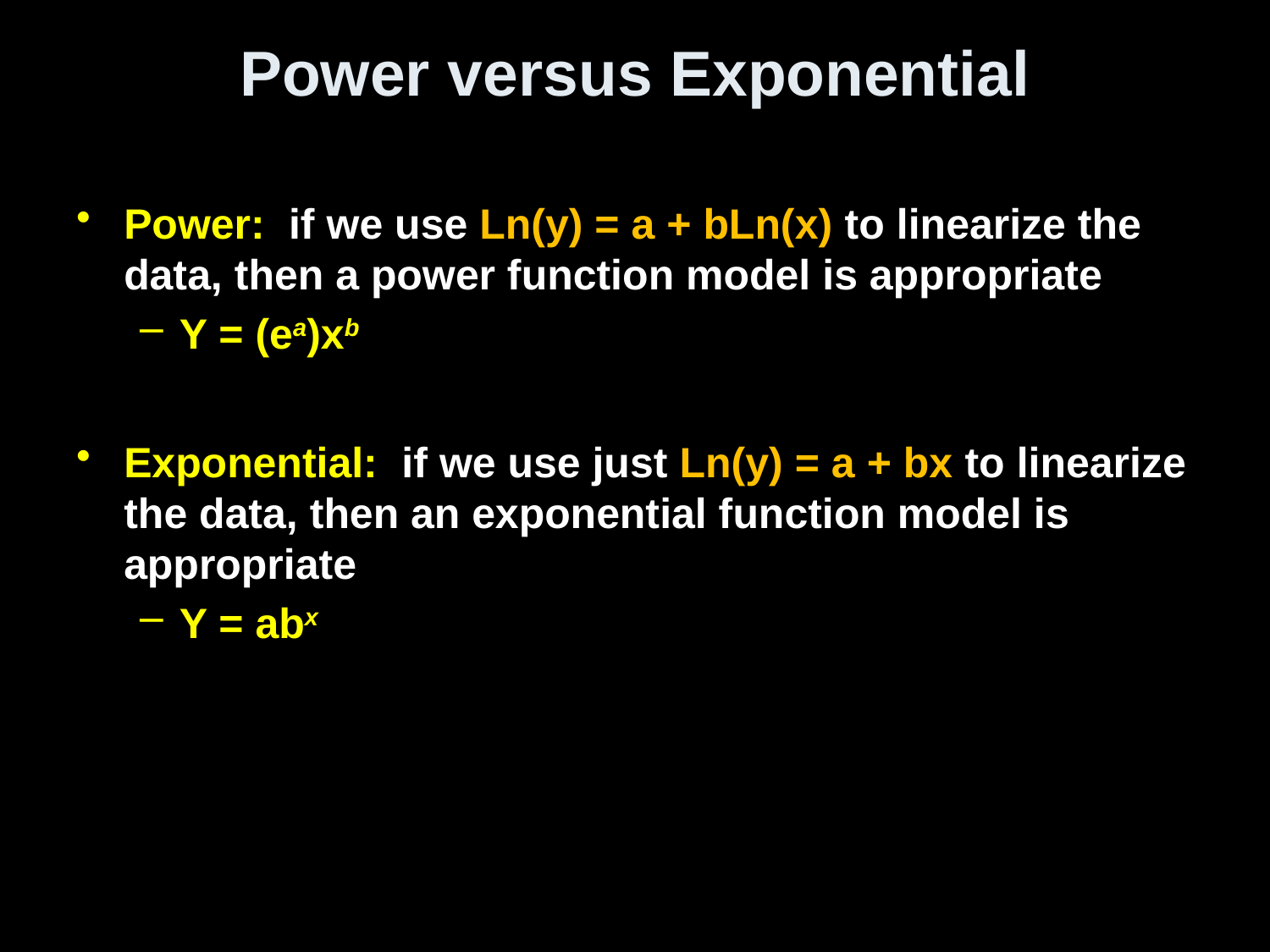

# Power versus Exponential
Power:  if we use Ln(y) = a + bLn(x) to linearize the data, then a power function model is appropriate
Y = (ea)xb

Exponential:  if we use just Ln(y) = a + bx to linearize the data, then an exponential function model is appropriate
Y = abx